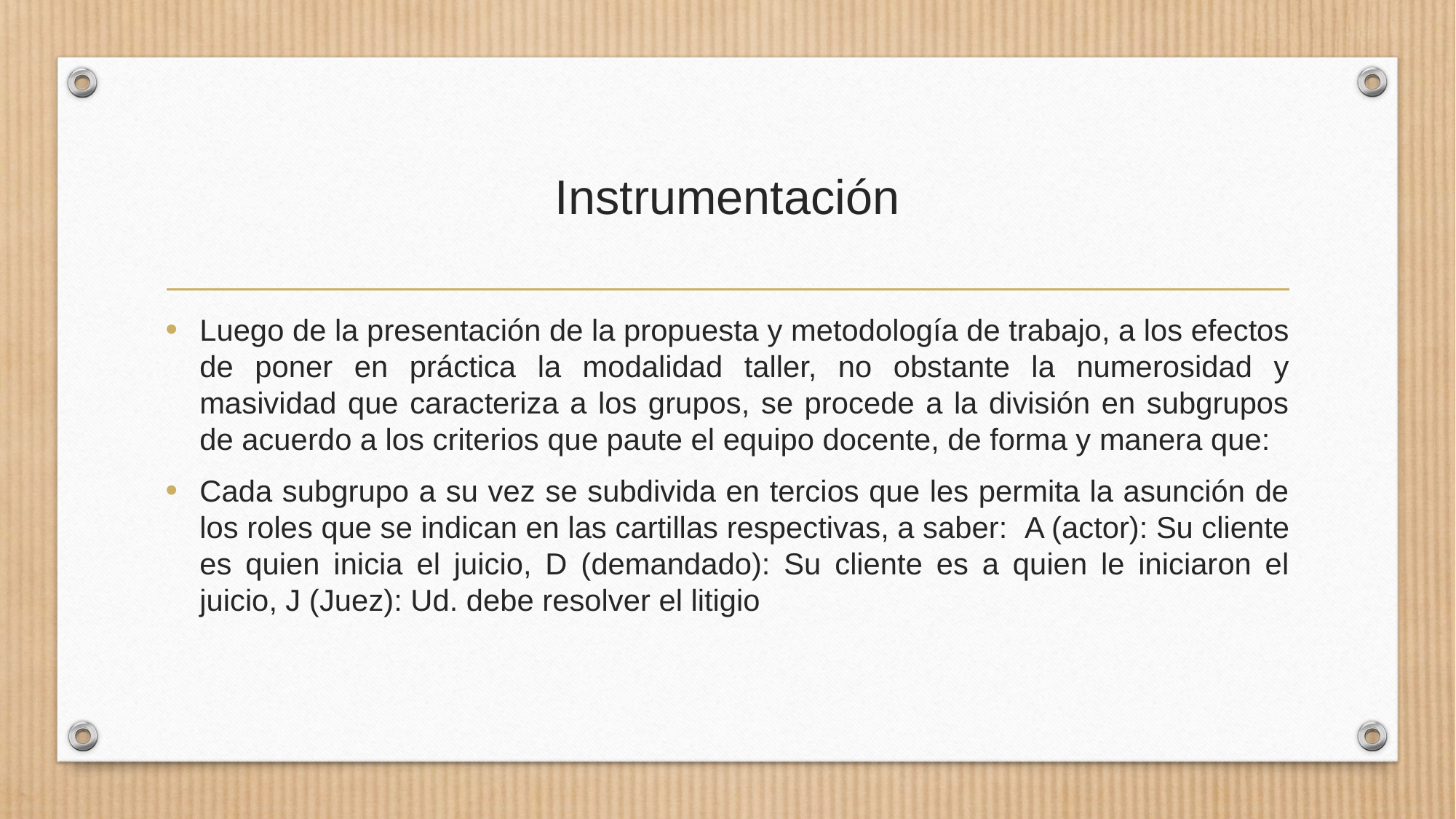

# Instrumentación
Luego de la presentación de la propuesta y metodología de trabajo, a los efectos de poner en práctica la modalidad taller, no obstante la numerosidad y masividad que caracteriza a los grupos, se procede a la división en subgrupos de acuerdo a los criterios que paute el equipo docente, de forma y manera que:
Cada subgrupo a su vez se subdivida en tercios que les permita la asunción de los roles que se indican en las cartillas respectivas, a saber:  A (actor): Su cliente es quien inicia el juicio, D (demandado): Su cliente es a quien le iniciaron el juicio, J (Juez): Ud. debe resolver el litigio